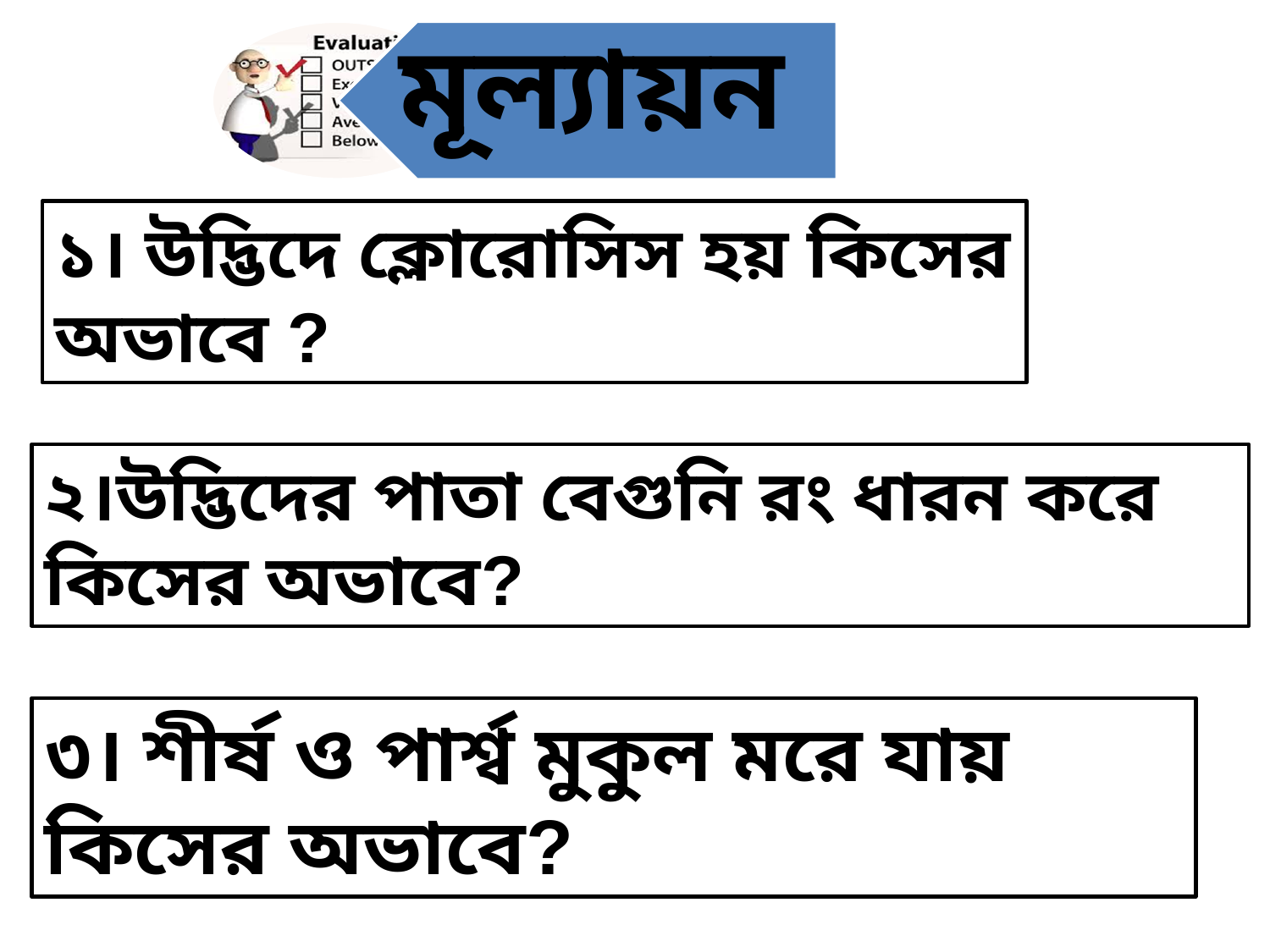

মূল্যায়ন
১। উদ্ভিদে ক্লোরোসিস হয় কিসের অভাবে ?
২।উদ্ভিদের পাতা বেগুনি রং ধারন করে কিসের অভাবে?
৩। শীর্ষ ও পার্শ্ব মুকুল মরে যায় কিসের অভাবে?